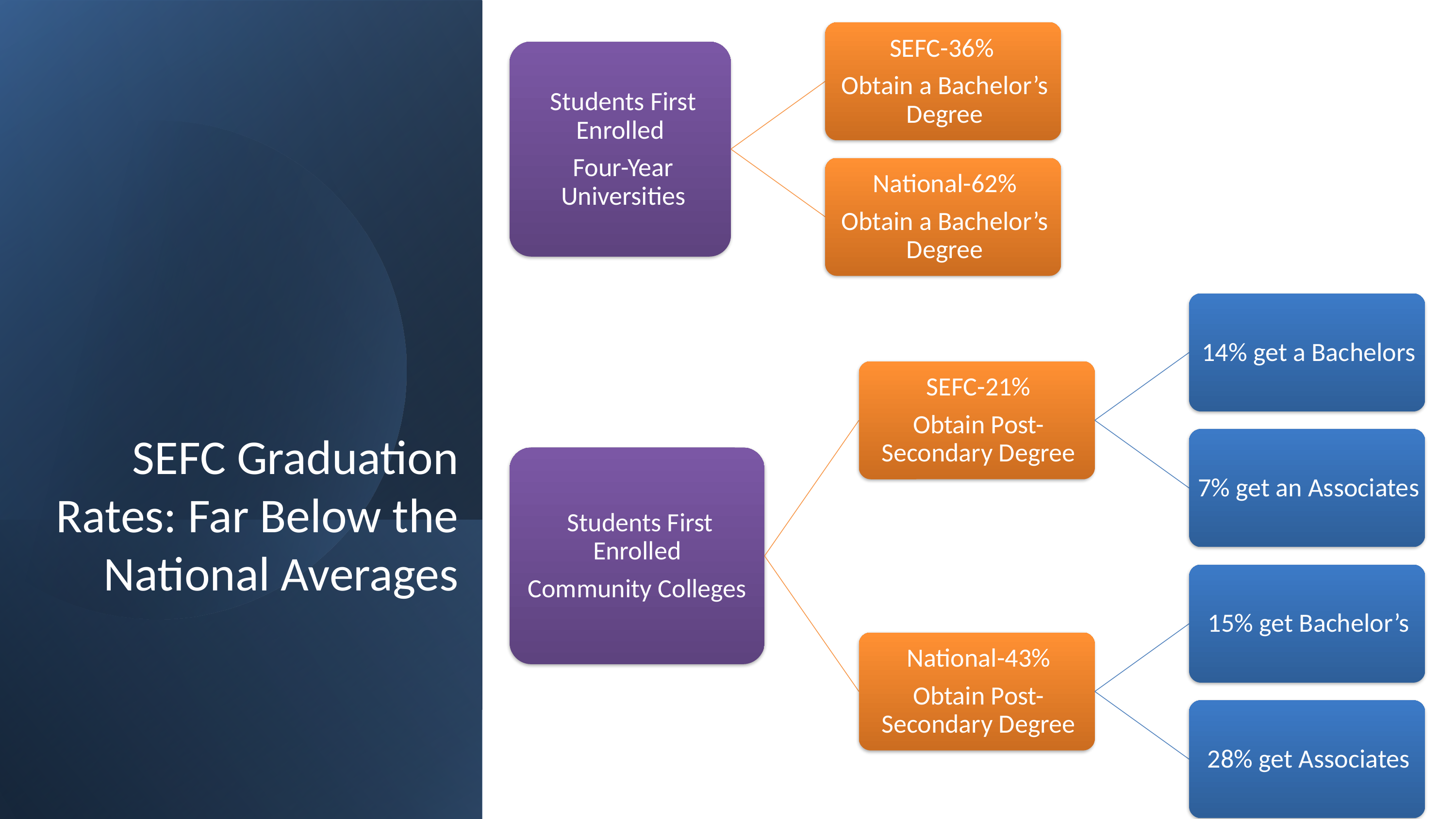

Students First Enrolled
Four-Year Universities

SEFC-36%
Obtain a Bachelor’s Degree

National-62%
Obtain a Bachelor’s Degree
Students First Enrolled
Community Colleges

SEFC-21%
Obtain Post-Secondary Degree

14% get a Bachelors

7% get an Associates

National-43%
Obtain Post-Secondary Degree

15% get Bachelor’s

28% get Associates

# SEFC Graduation Rates: Far Below the National Averages